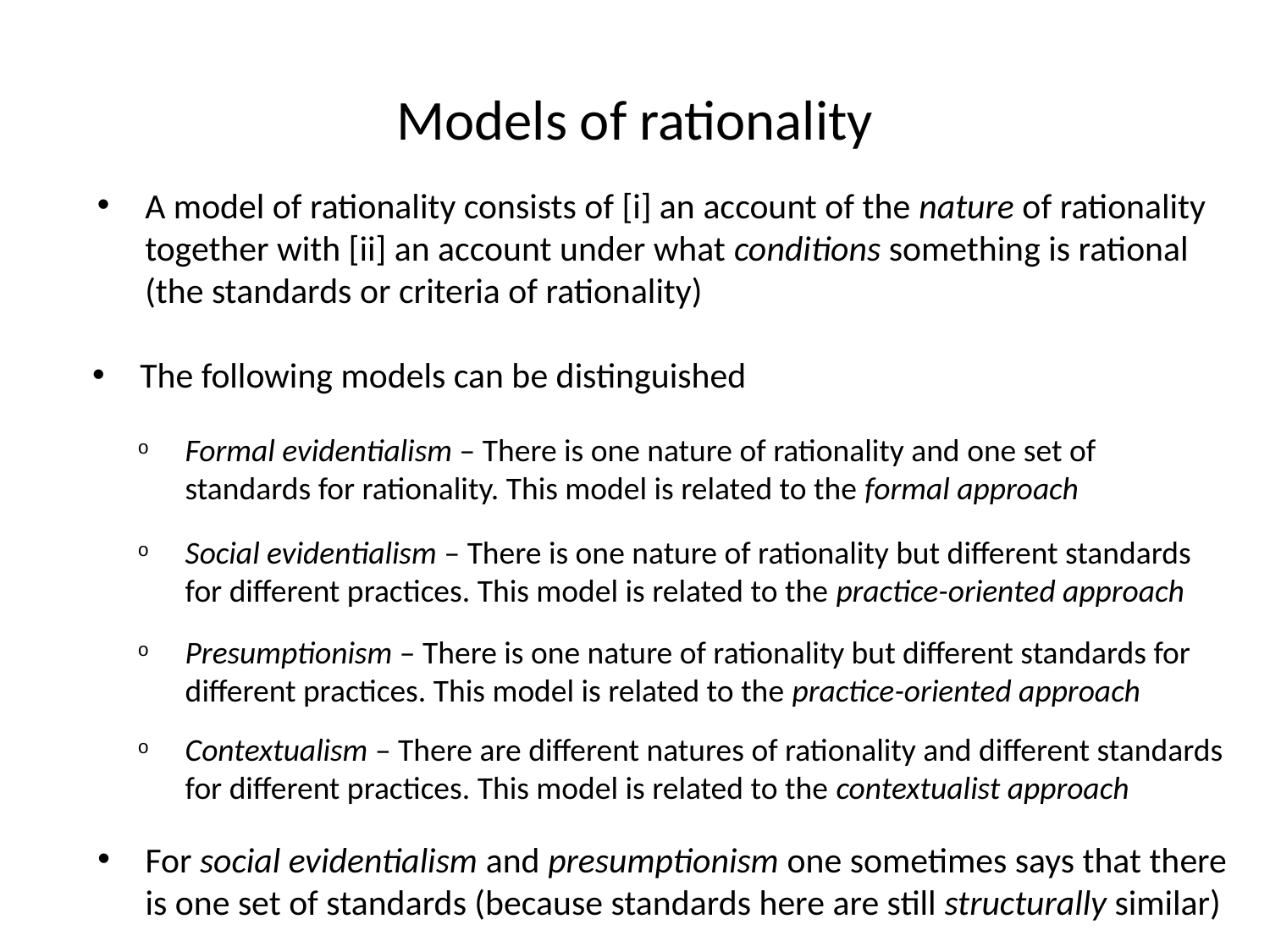

# Models of rationality
A model of rationality consists of [i] an account of the nature of rationality together with [ii] an account under what conditions something is rational    (the standards or criteria of rationality)

The following models can be distinguished
Formal evidentialism – There is one nature of rationality and one set of      standards for rationality. This model is related to the formal approach

Social evidentialism – There is one nature of rationality but different standards    for different practices. This model is related to the practice-oriented approach

Presumptionism – There is one nature of rationality but different standards for different practices. This model is related to the practice-oriented approach

Contextualism – There are different natures of rationality and different standards for different practices. This model is related to the contextualist approach

For social evidentialism and presumptionism one sometimes says that there  is one set of standards (because standards here are still structurally similar)